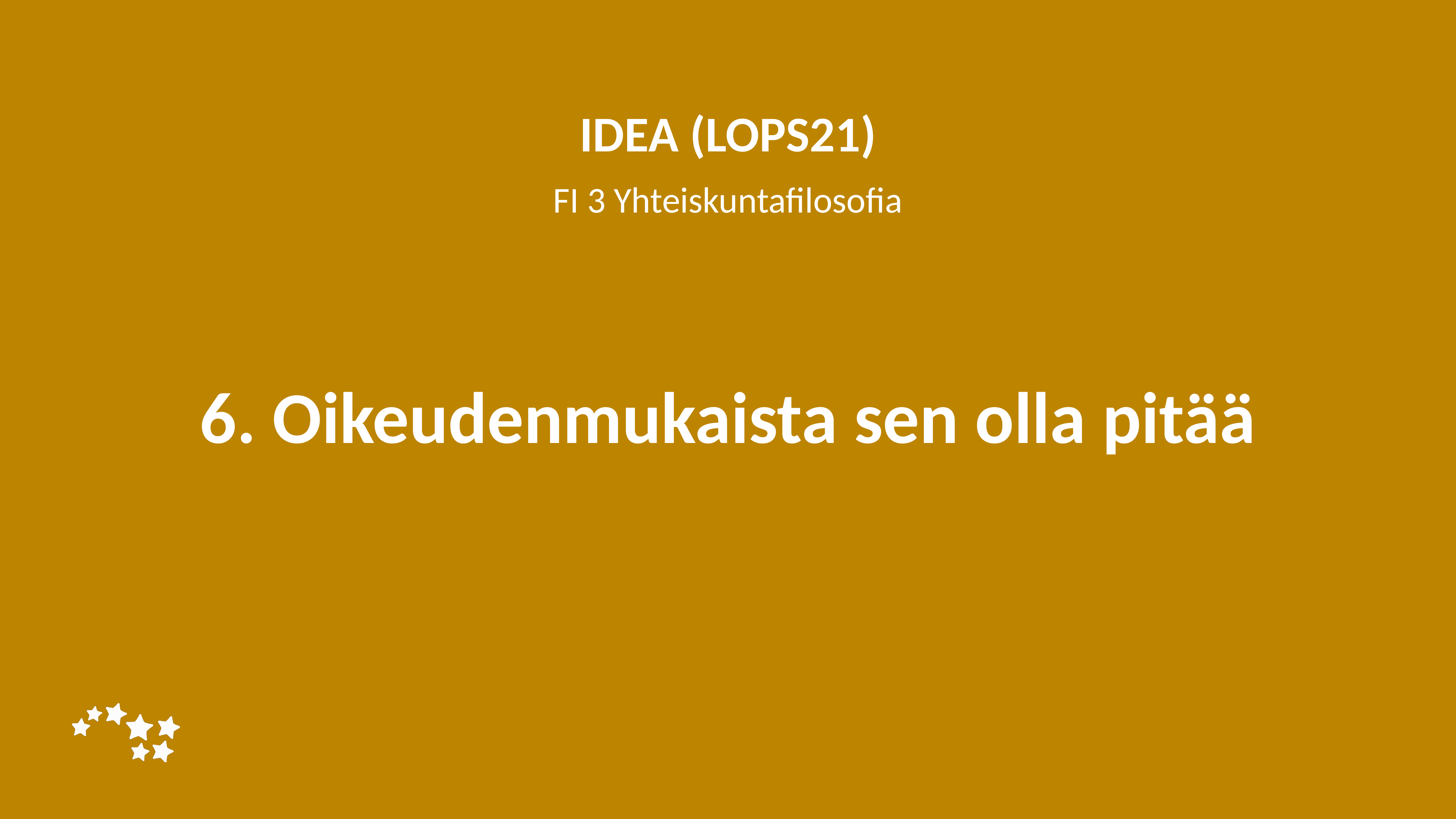

IDEA (LOPS21)
FI 3 Yhteiskuntafilosofia
# 6. Oikeudenmukaista sen olla pitää